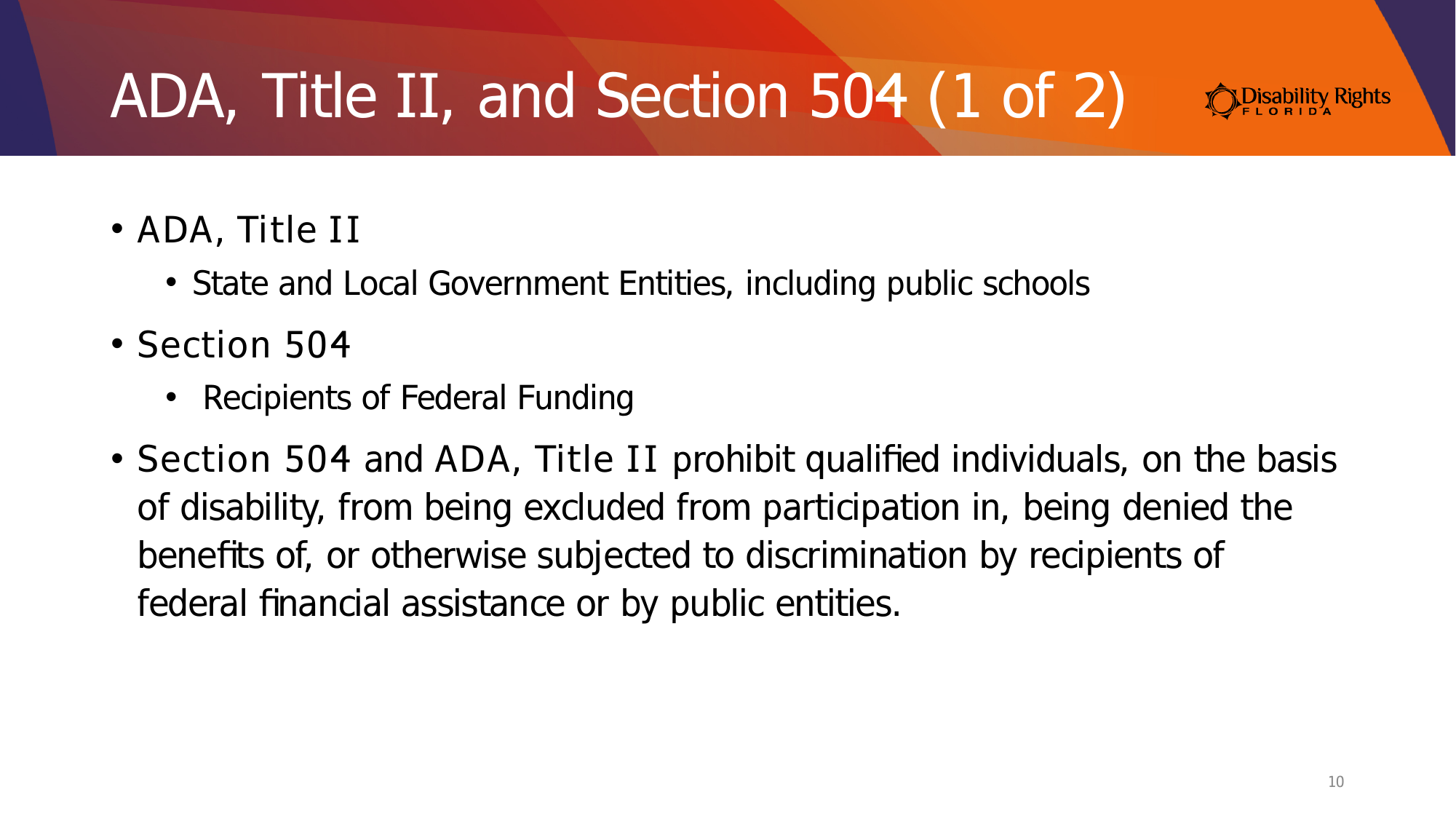

# ADA, Title II, and Section 504 (1 of 2)
ADA, Title II
State and Local Government Entities, including public schools
Section 504
 Recipients of Federal Funding
Section 504 and ADA, Title II prohibit qualified individuals, on the basis of disability, from being excluded from participation in, being denied the benefits of, or otherwise subjected to discrimination by recipients of federal financial assistance or by public entities.

10